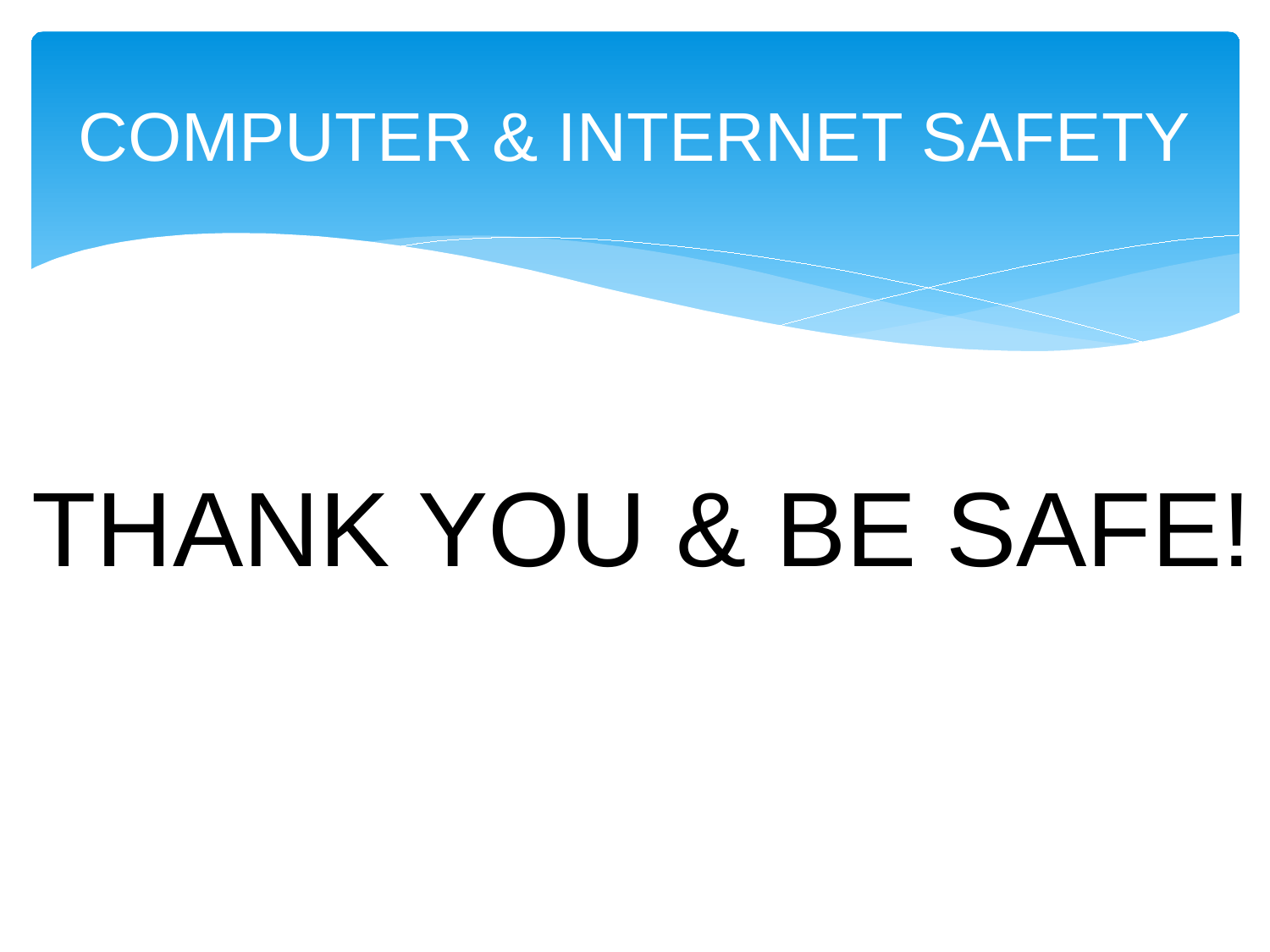

# Computer & Internet Safety

THANK YOU & BE SAFE!